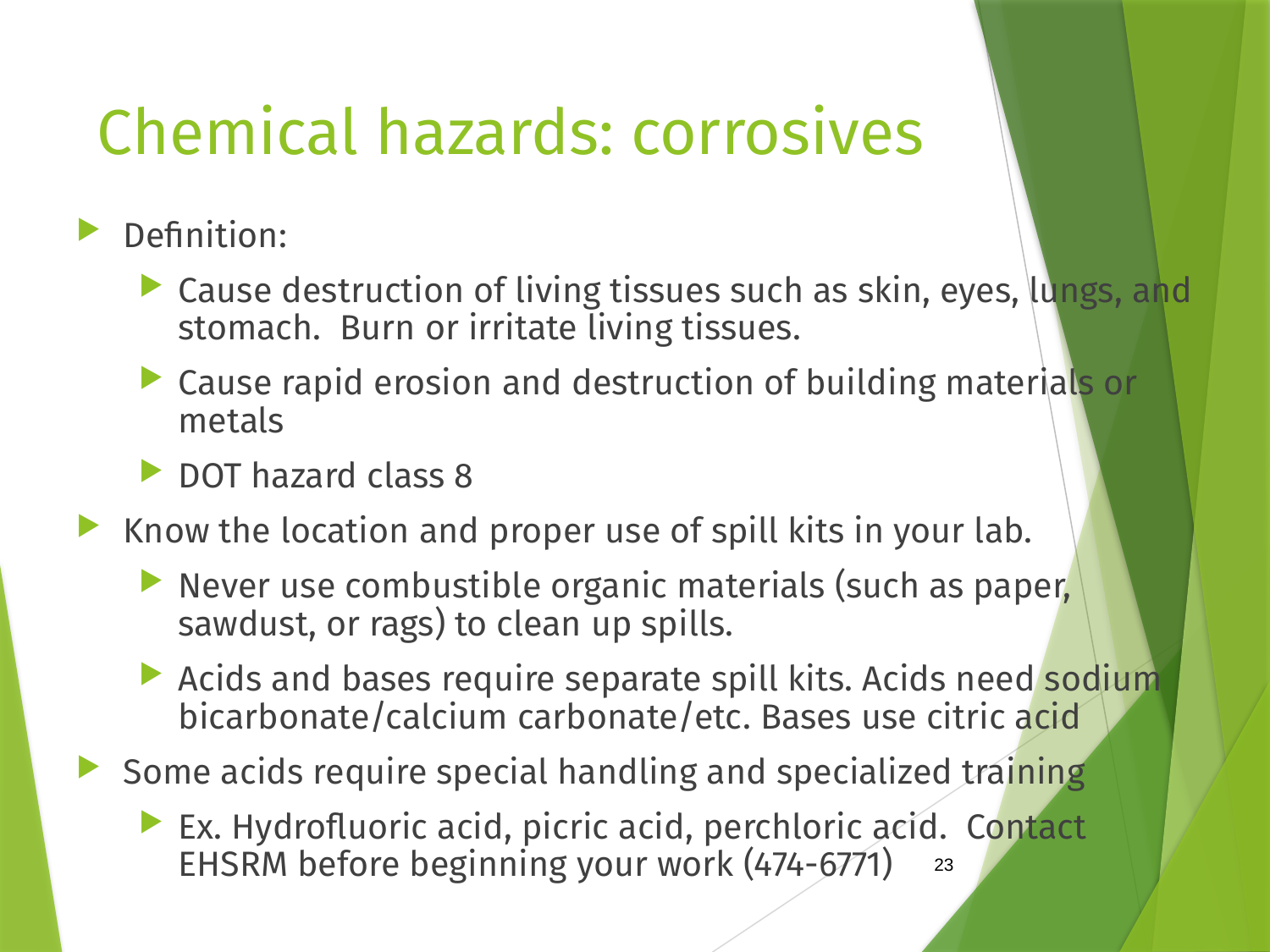

# Chemical hazards: corrosives
Definition:
Cause destruction of living tissues such as skin, eyes, lungs, and stomach.  Burn or irritate living tissues.
Cause rapid erosion and destruction of building materials or metals
DOT hazard class 8
Know the location and proper use of spill kits in your lab.
Never use combustible organic materials (such as paper, sawdust, or rags) to clean up spills.
Acids and bases require separate spill kits. Acids need sodium bicarbonate/calcium carbonate/etc. Bases use citric acid
Some acids require special handling and specialized training
Ex. Hydrofluoric acid, picric acid, perchloric acid.  Contact EHSRM before beginning your work (474-6771)

23